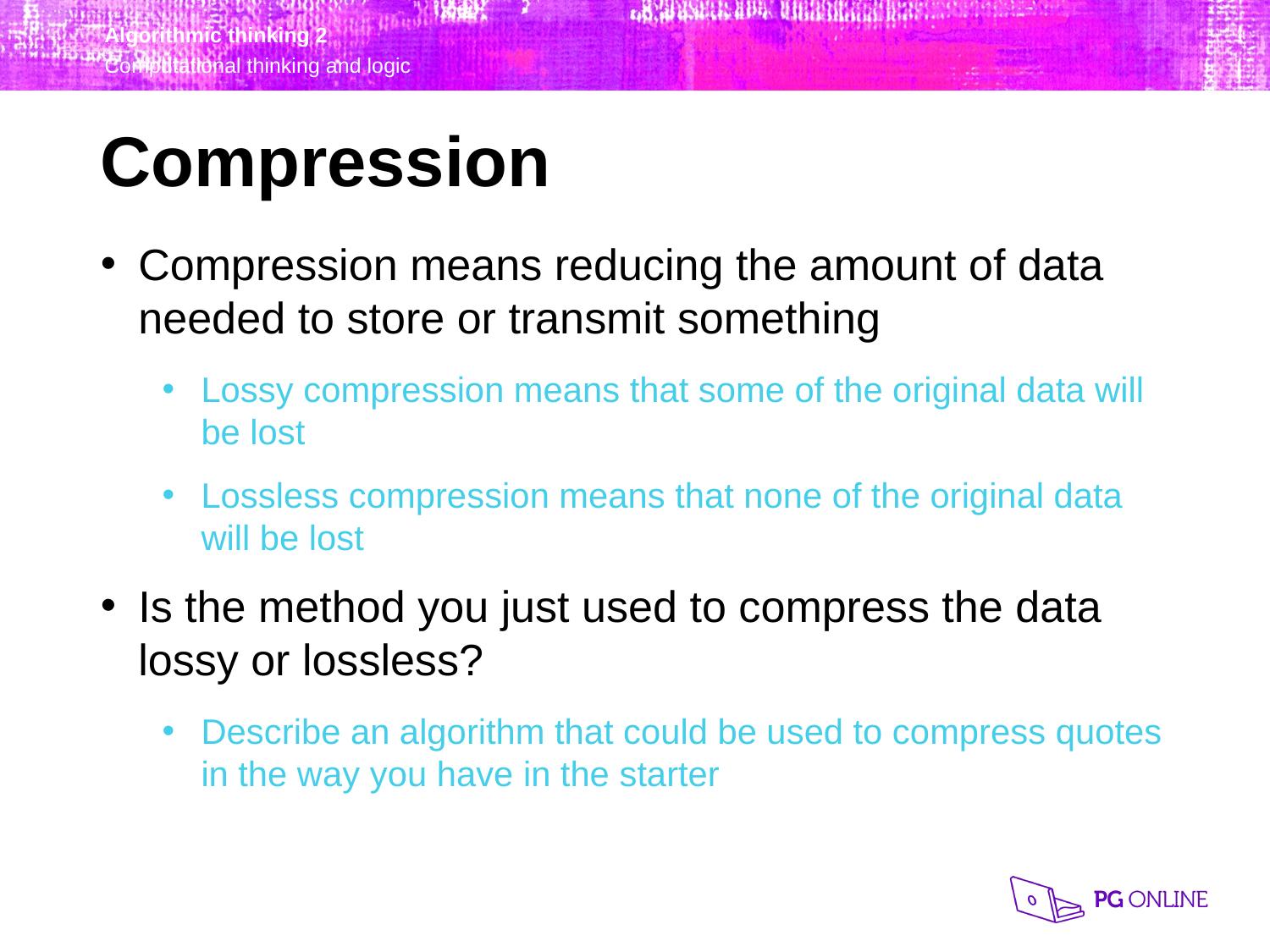

Compression
Compression means reducing the amount of data needed to store or transmit something
Lossy compression means that some of the original data will be lost
Lossless compression means that none of the original data will be lost
Is the method you just used to compress the data lossy or lossless?
Describe an algorithm that could be used to compress quotes in the way you have in the starter